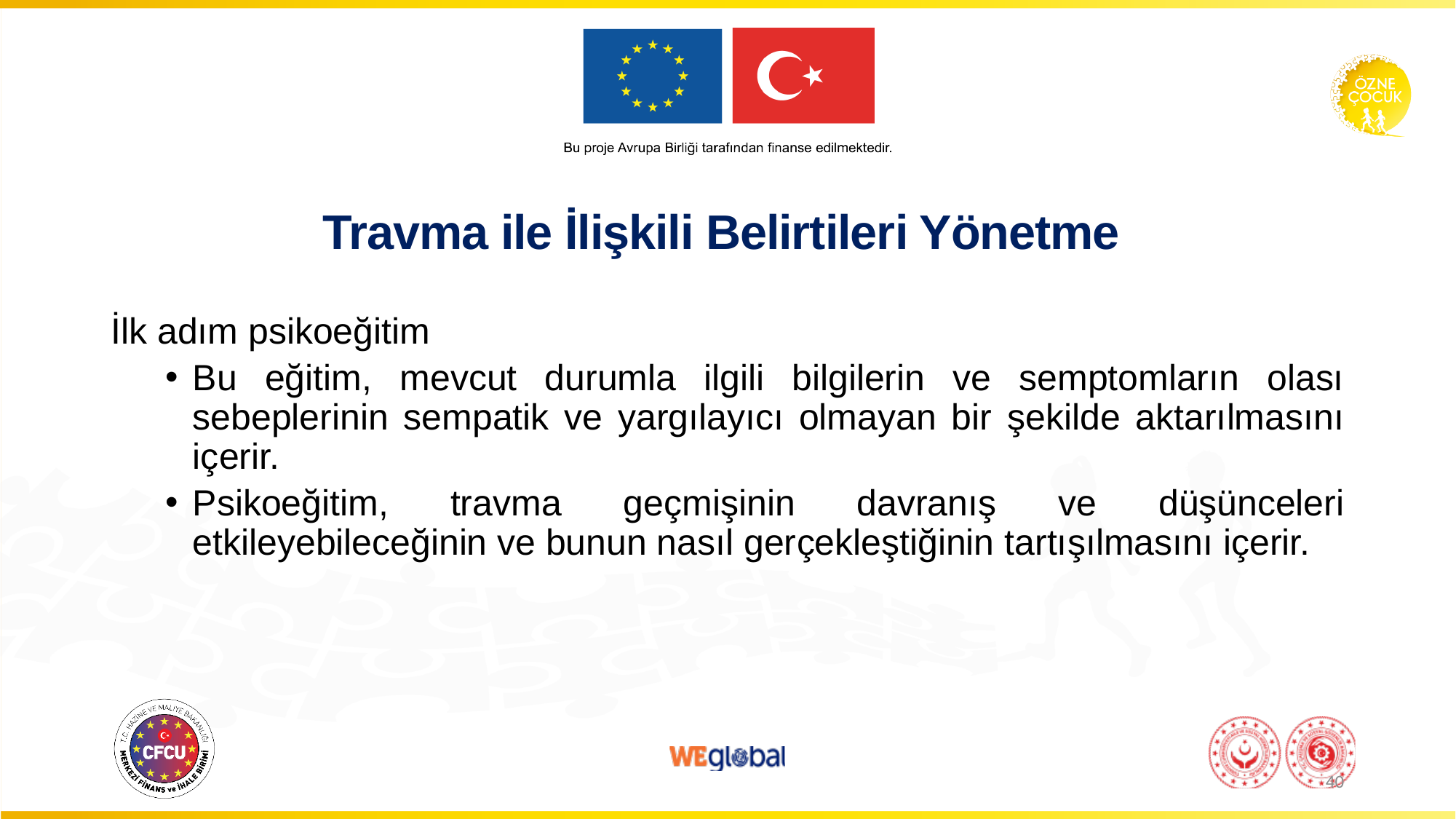

# Travma ile İlişkili Belirtileri Yönetme
İlk adım psikoeğitim
Bu eğitim, mevcut durumla ilgili bilgilerin ve semptomların olası sebeplerinin sempatik ve yargılayıcı olmayan bir şekilde aktarılmasını içerir.
Psikoeğitim, travma geçmişinin davranış ve düşünceleri etkileyebileceğinin ve bunun nasıl gerçekleştiğinin tartışılmasını içerir.

40